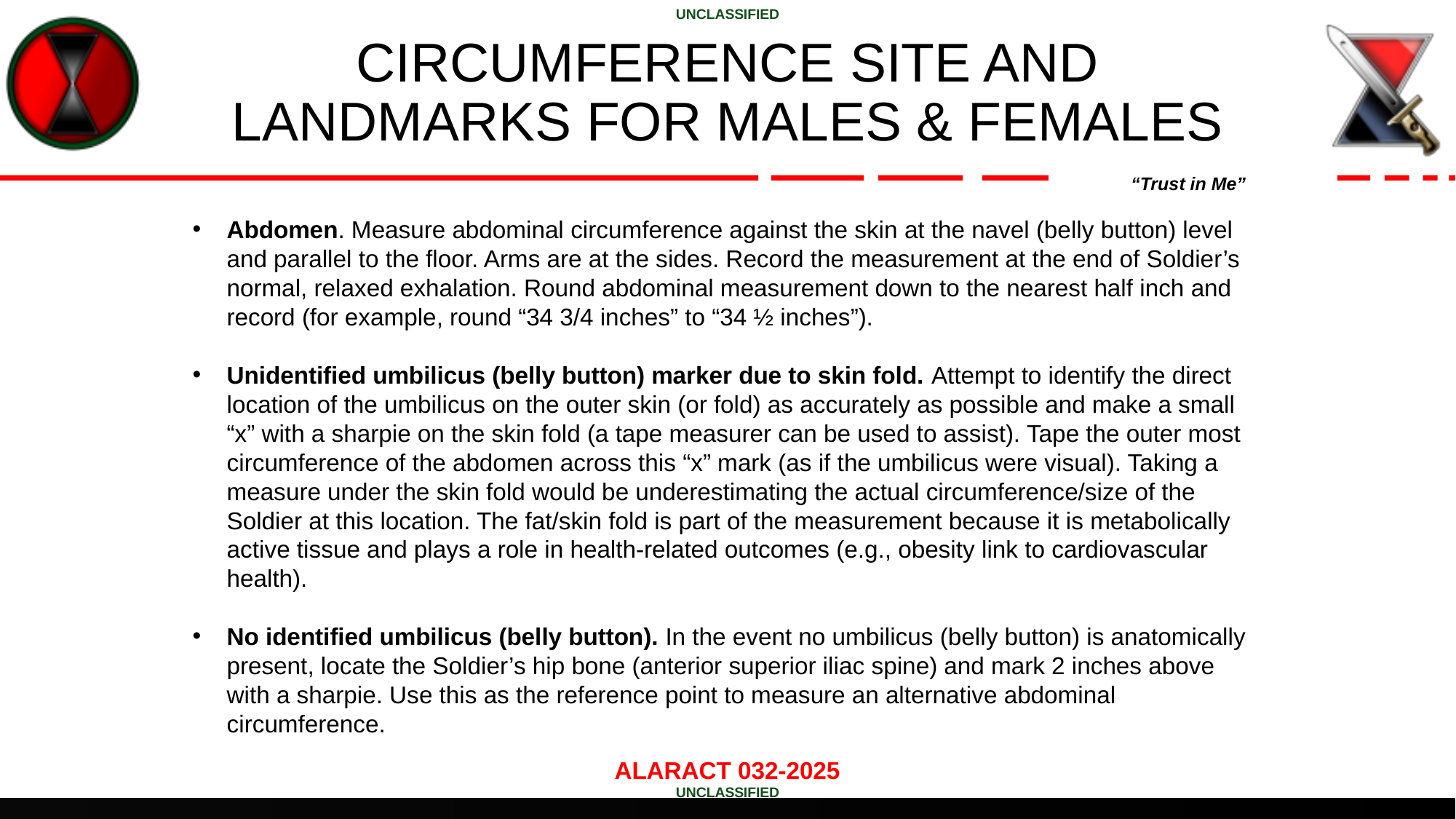

# CIRCUMFERENCE SITE AND LANDMARKS FOR MALES & FEMALES
Abdomen. Measure abdominal circumference against the skin at the navel (belly button) level and parallel to the floor. Arms are at the sides. Record the measurement at the end of Soldier’s normal, relaxed exhalation. Round abdominal measurement down to the nearest half inch and record (for example, round “34 3/4 inches” to “34 ½ inches”).

Unidentified umbilicus (belly button) marker due to skin fold. Attempt to identify the direct location of the umbilicus on the outer skin (or fold) as accurately as possible and make a small “x” with a sharpie on the skin fold (a tape measurer can be used to assist). Tape the outer most circumference of the abdomen across this “x” mark (as if the umbilicus were visual). Taking a measure under the skin fold would be underestimating the actual circumference/size of the Soldier at this location. The fat/skin fold is part of the measurement because it is metabolically active tissue and plays a role in health-related outcomes (e.g., obesity link to cardiovascular health).

No identified umbilicus (belly button). In the event no umbilicus (belly button) is anatomically present, locate the Soldier’s hip bone (anterior superior iliac spine) and mark 2 inches above with a sharpie. Use this as the reference point to measure an alternative abdominal circumference.
ALARACT 032-2025